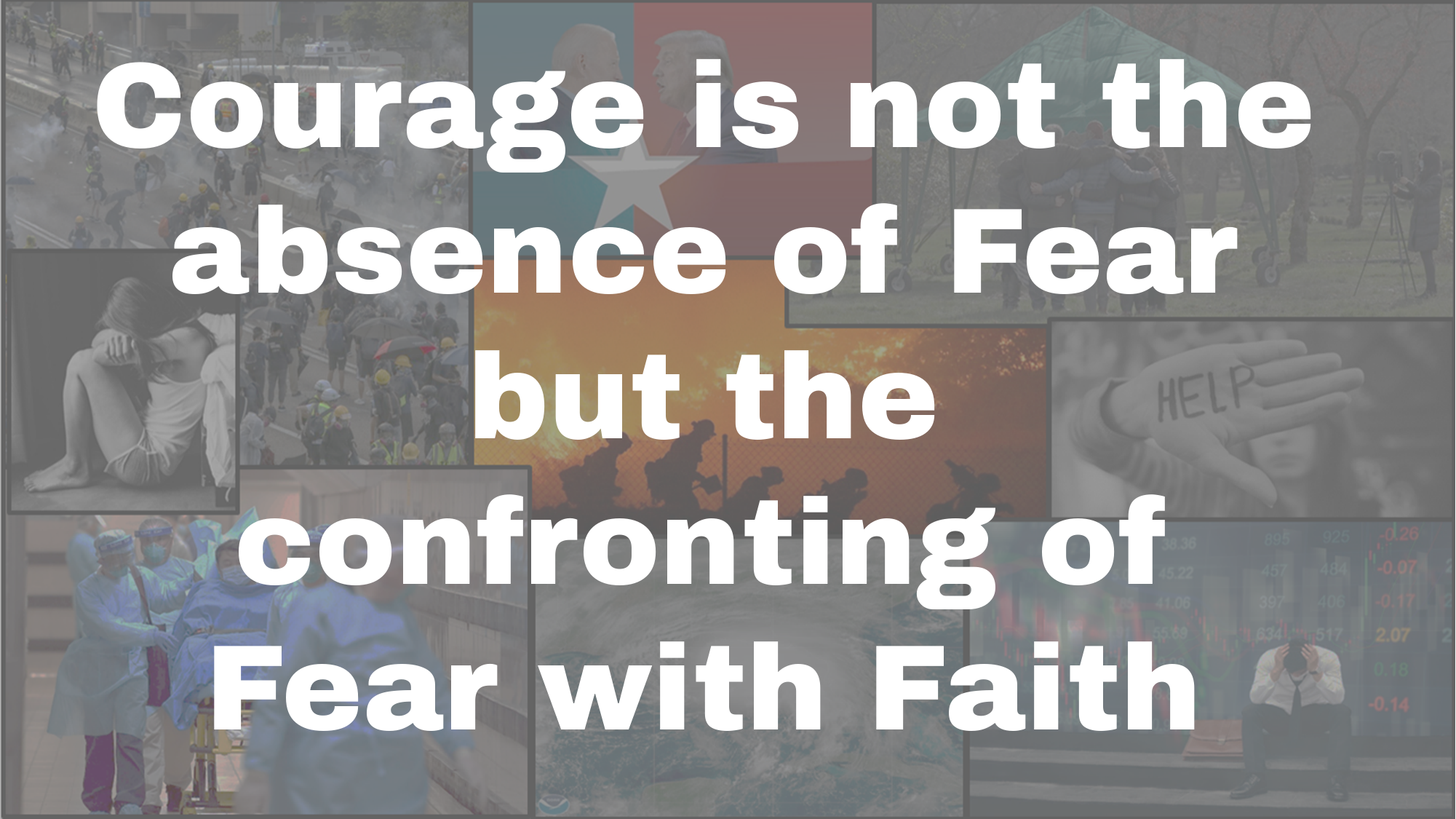

Courage is not the absence of Fear but the confronting of Fear with Faith